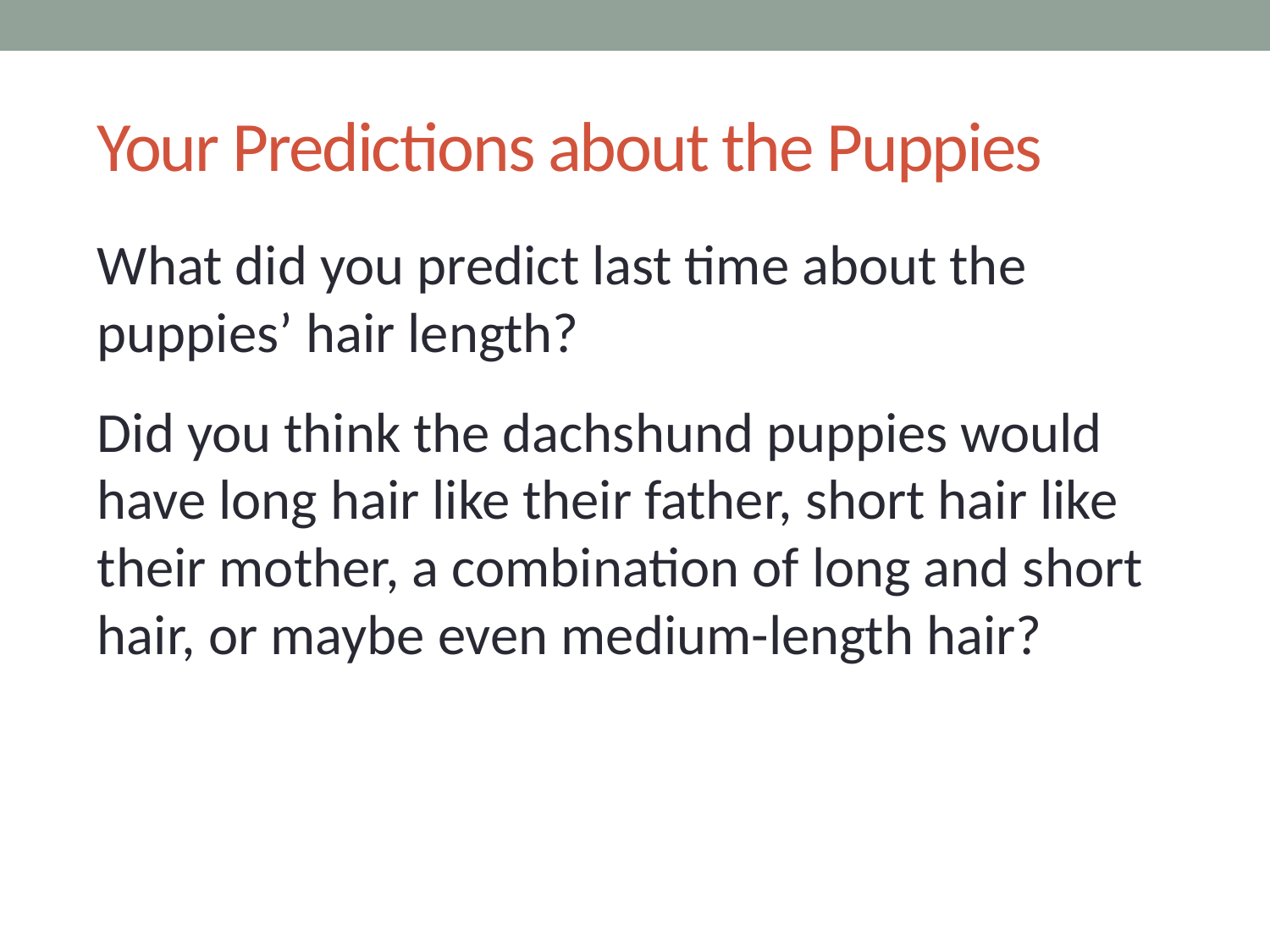

# Your Predictions about the Puppies
What did you predict last time about the puppies’ hair length?
Did you think the dachshund puppies would have long hair like their father, short hair like their mother, a combination of long and short hair, or maybe even medium-length hair?